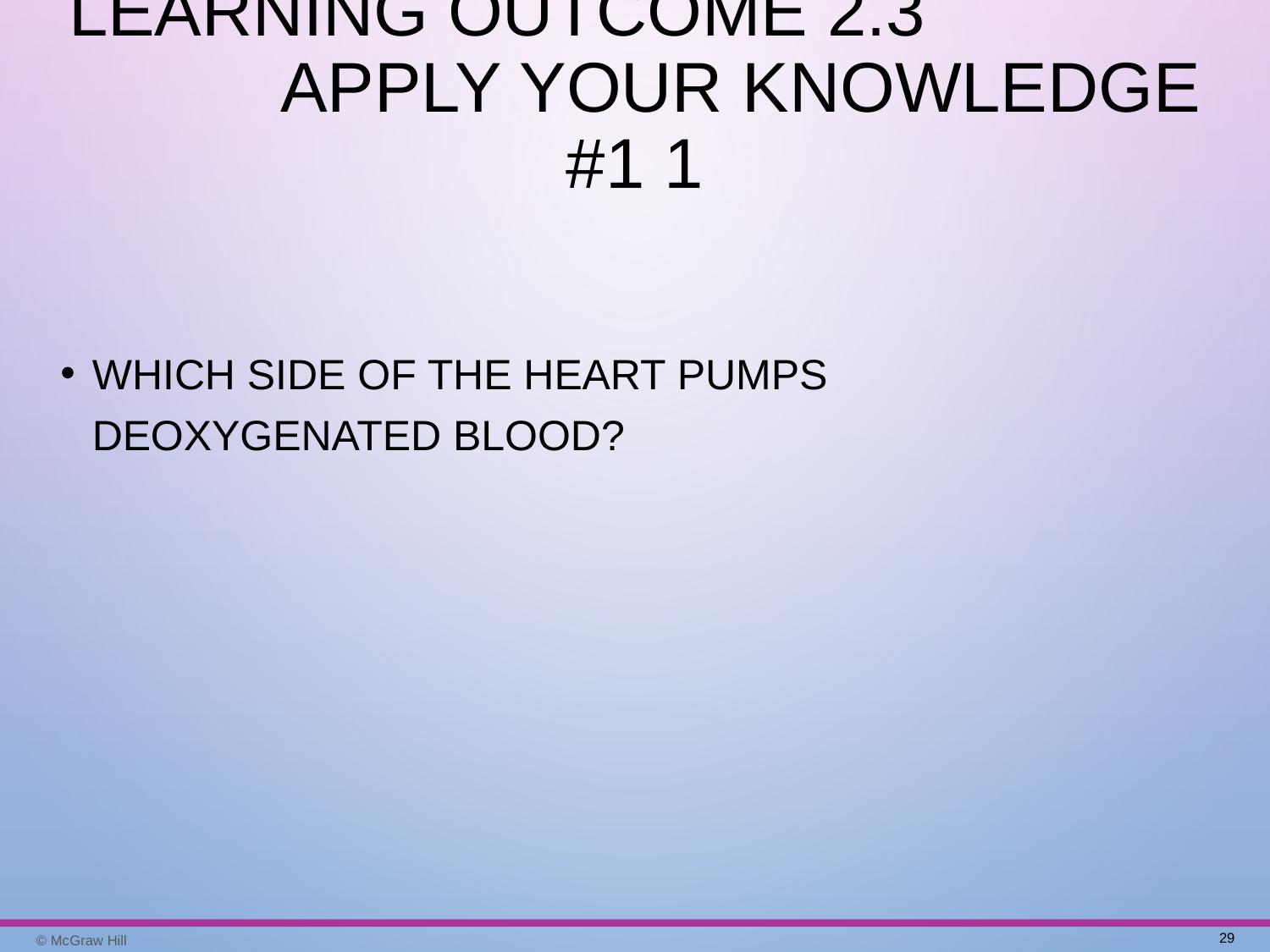

# Learning Outcome 2.3                          Apply Your Knowledge #1 1
Which side of the heart pumps deoxygenated blood?
29